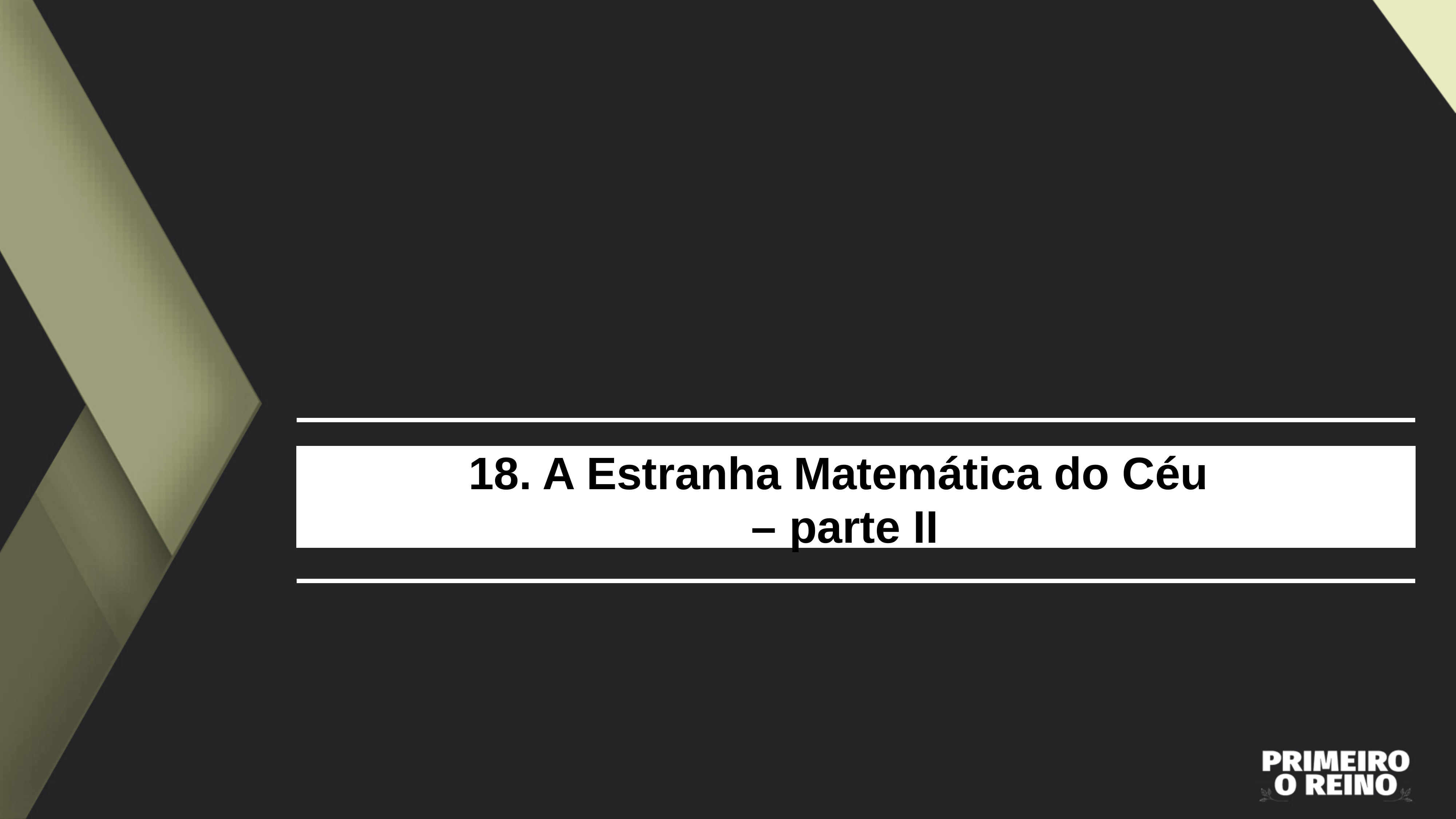

18. A Estranha Matemática do Céu
– parte II